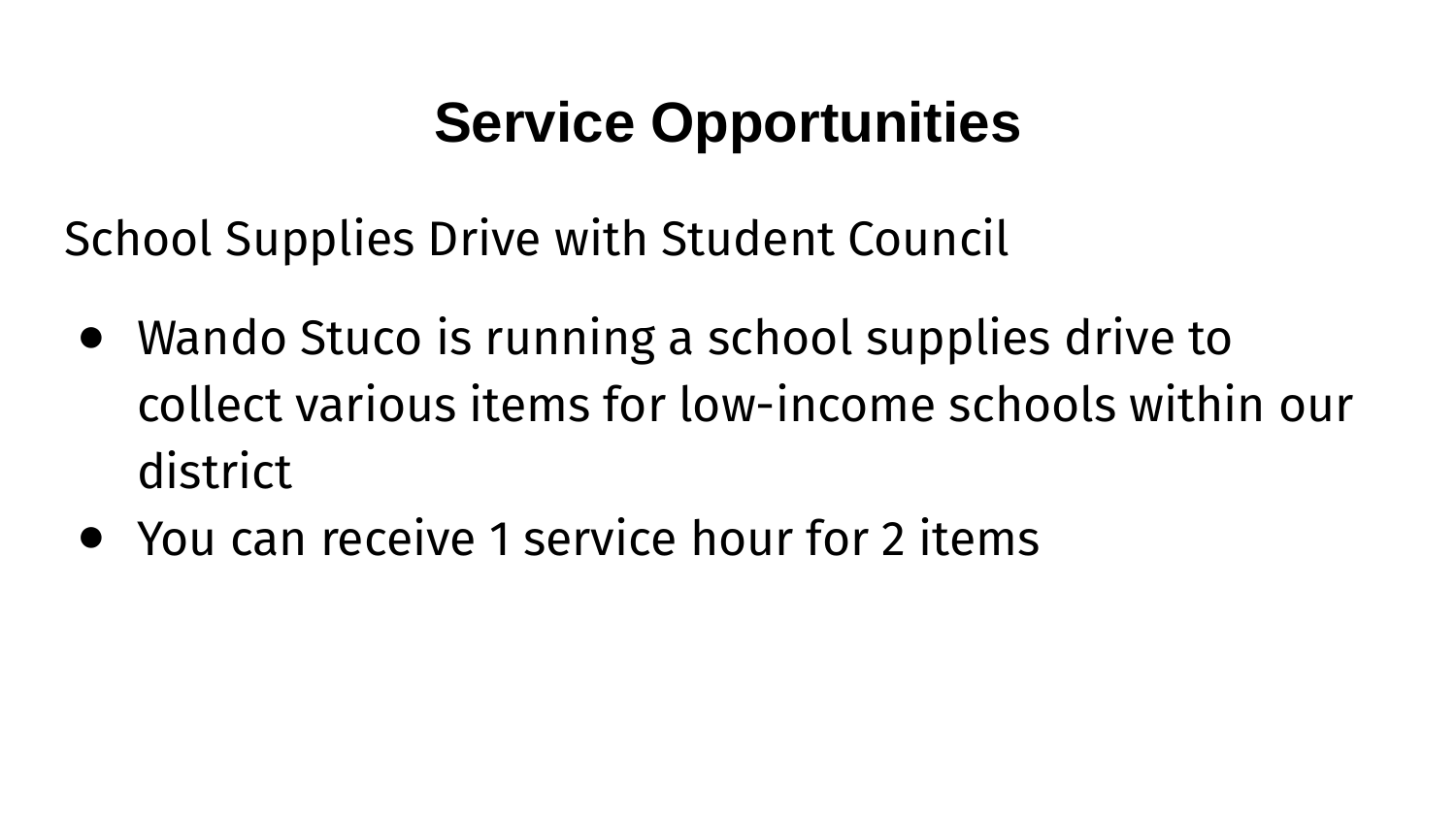

# Service Opportunities
School Supplies Drive with Student Council
Wando Stuco is running a school supplies drive to collect various items for low-income schools within our district
You can receive 1 service hour for 2 items